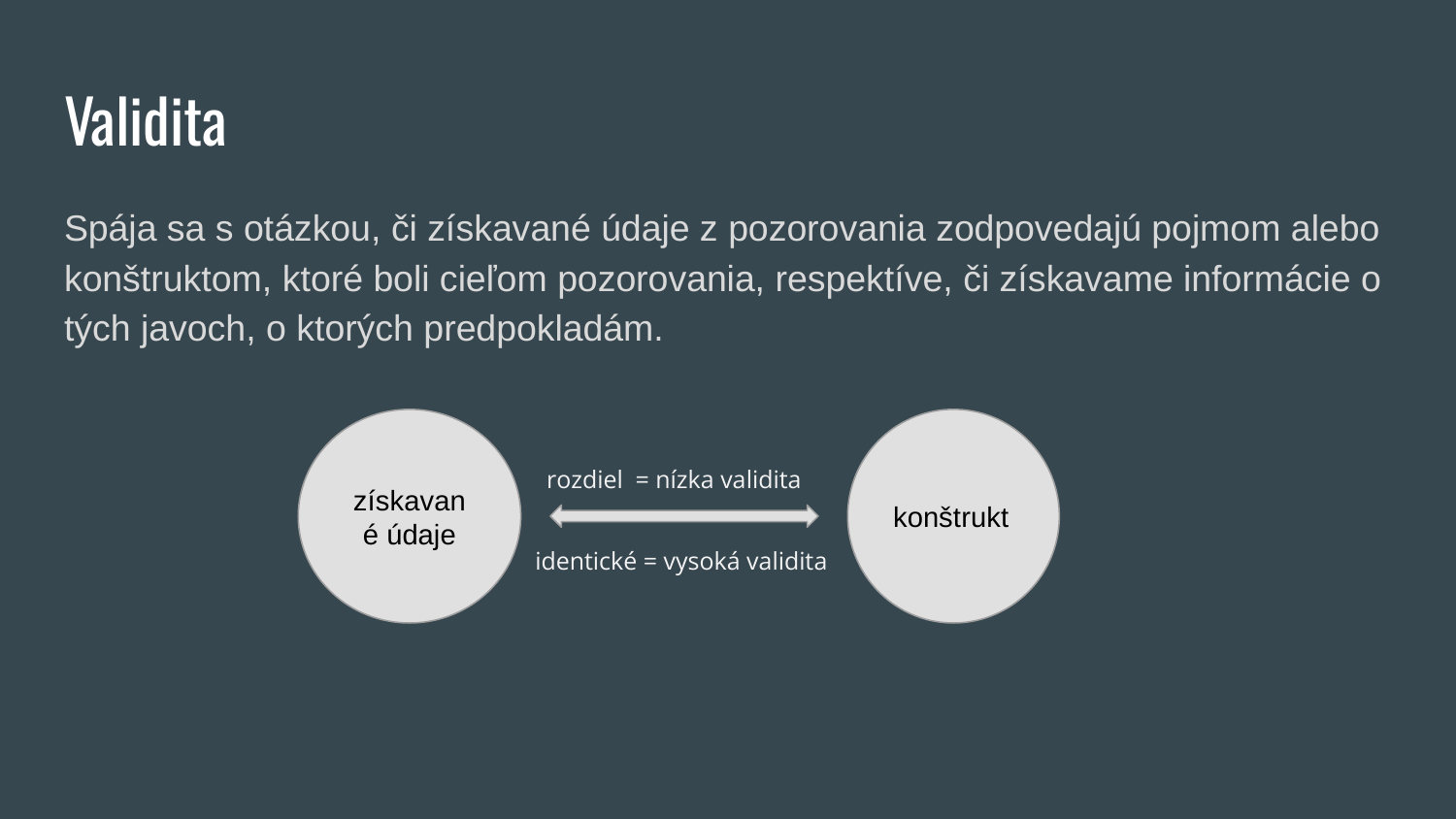

# Validita
Spája sa s otázkou, či získavané údaje z pozorovania zodpovedajú pojmom alebo konštruktom, ktoré boli cieľom pozorovania, respektíve, či získavame informácie o tých javoch, o ktorých predpokladám.
získavané údaje
konštrukt
rozdiel  = nízka validita

identické = vysoká validita